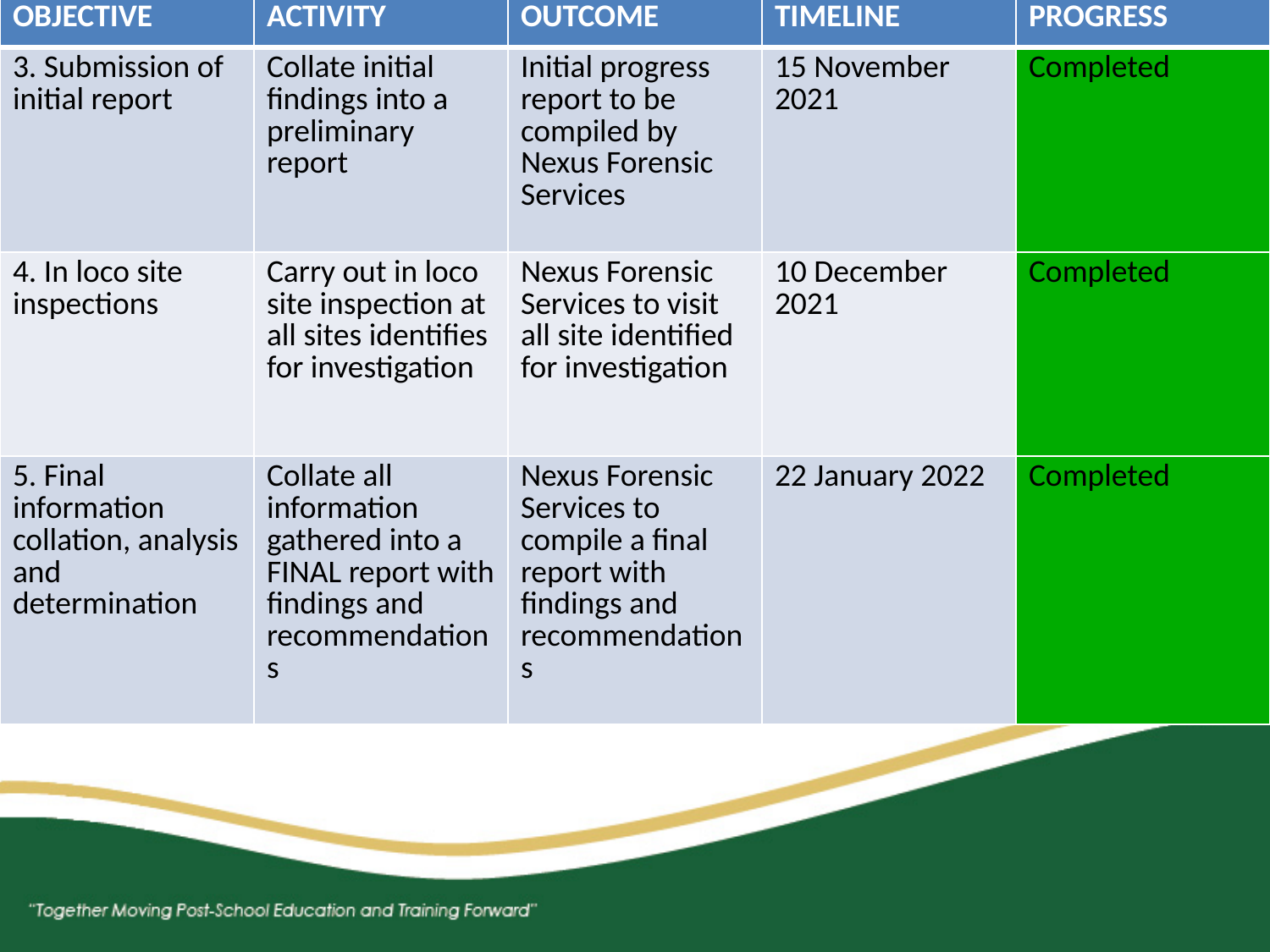

| OBJECTIVE | ACTIVITY | OUTCOME | TIMELINE | PROGRESS |
| --- | --- | --- | --- | --- |
| 3. Submission of initial report | Collate initial findings into a preliminary report | Initial progress report to be compiled by Nexus Forensic Services | 15 November 2021 | Completed |
| 4. In loco site inspections | Carry out in loco site inspection at all sites identifies for investigation | Nexus Forensic Services to visit all site identified for investigation | 10 December 2021 | Completed |
| 5. Final information collation, analysis and determination | Collate all information gathered into a FINAL report with findings and recommendations | Nexus Forensic Services to compile a final report with findings and recommendations | 22 January 2022 | Completed |

#